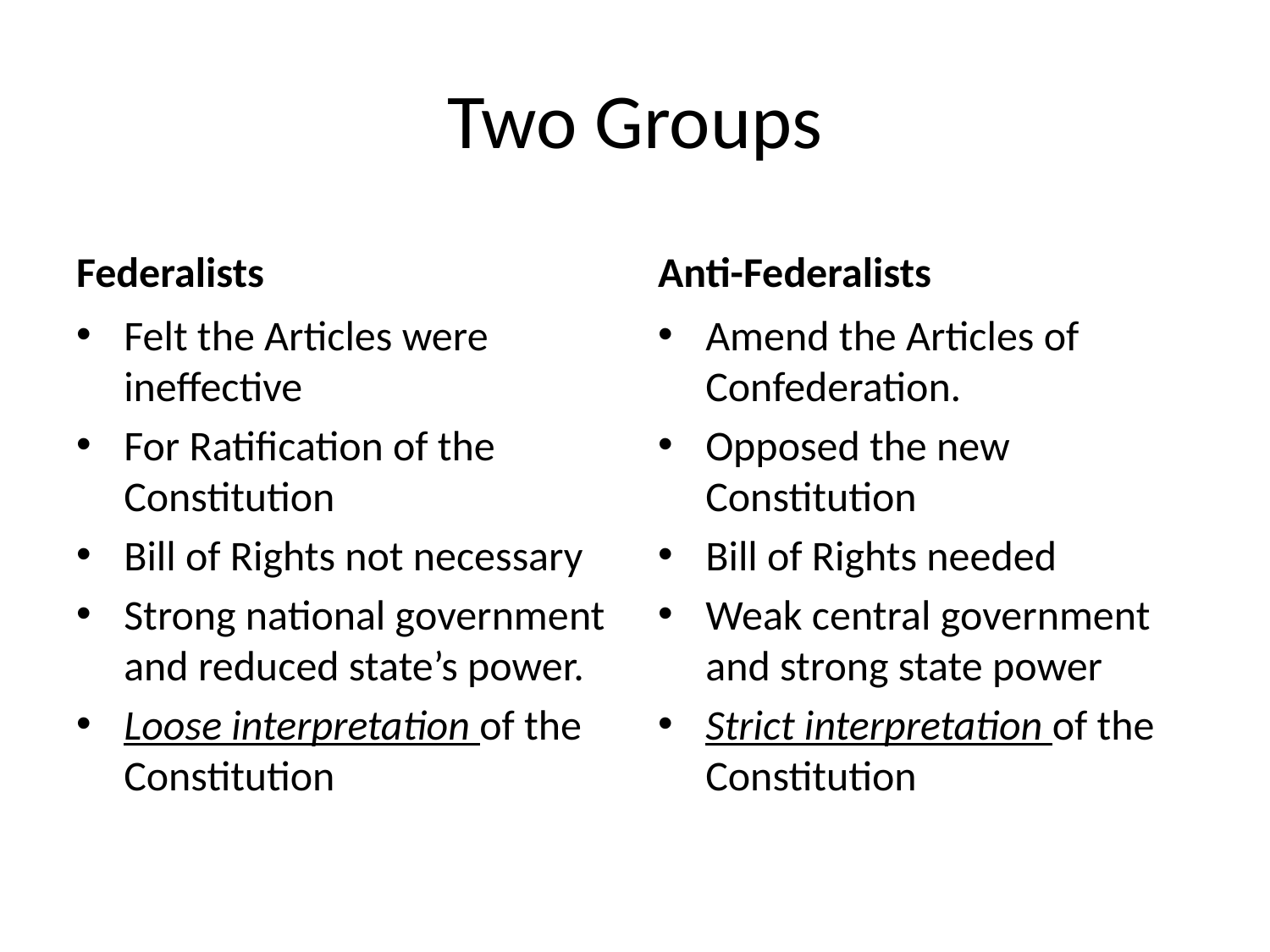

# Two Groups
Federalists
Anti-Federalists
Felt the Articles were ineffective
For Ratification of the Constitution
Bill of Rights not necessary
Strong national government and reduced state’s power.
Loose interpretation of the Constitution

Amend the Articles of Confederation.
Opposed the new Constitution
Bill of Rights needed
Weak central government  and strong state power
Strict interpretation of the Constitution